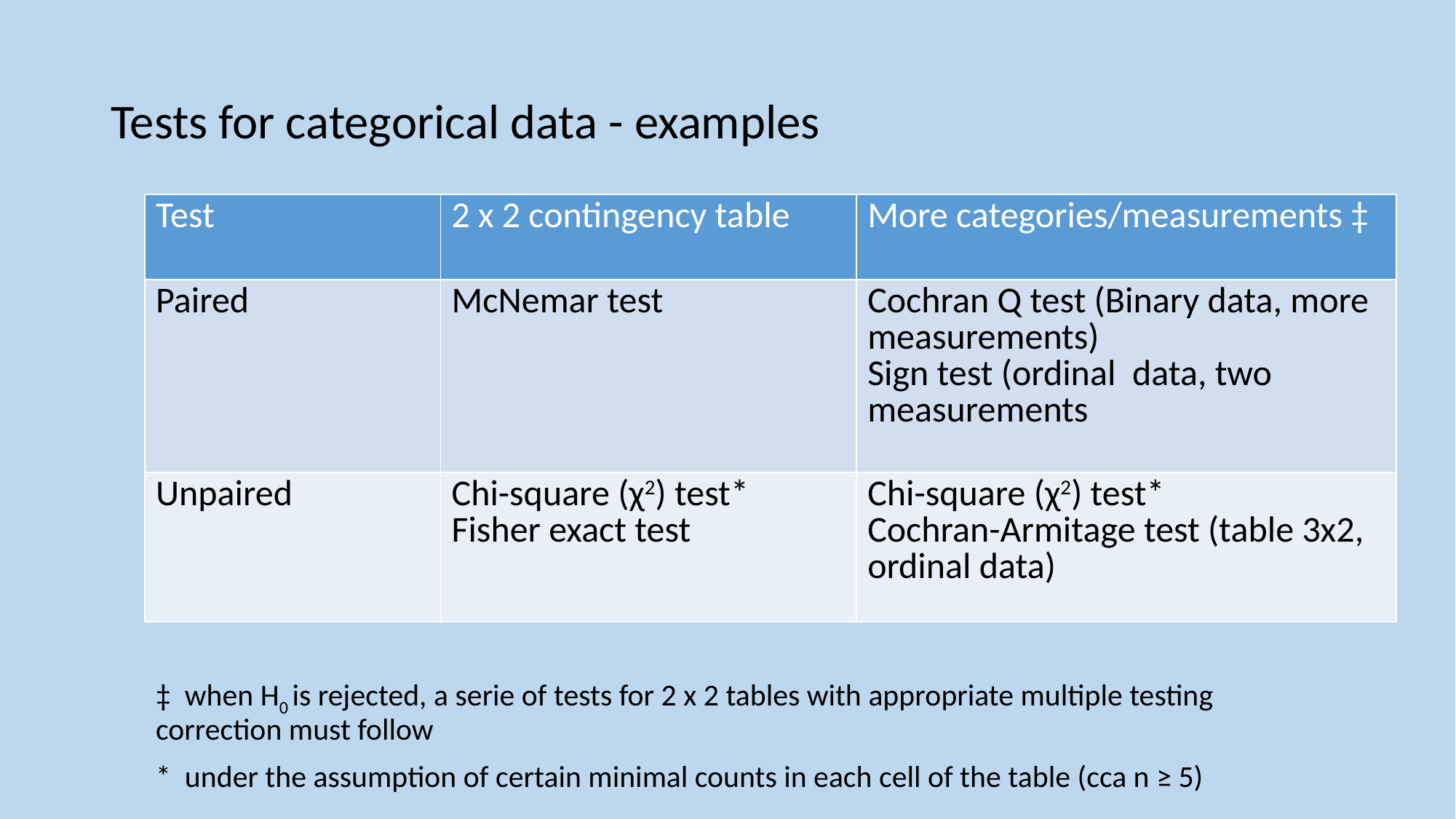

# Tests for categorical data - examples
| Test | 2 x 2 contingency table | More categories/measurements ‡ |
| --- | --- | --- |
| Paired | McNemar test | Cochran Q test (Binary data, more measurements) Sign test (ordinal data, two measurements |
| Unpaired | Chi-square (χ2) test\* Fisher exact test | Chi-square (χ2) test\* Cochran-Armitage test (table 3x2, ordinal data) |
‡  when H0 is rejected, a serie of tests for 2 x 2 tables with appropriate multiple testing correction must follow
*  under the assumption of certain minimal counts in each cell of the table (cca n ≥ 5)